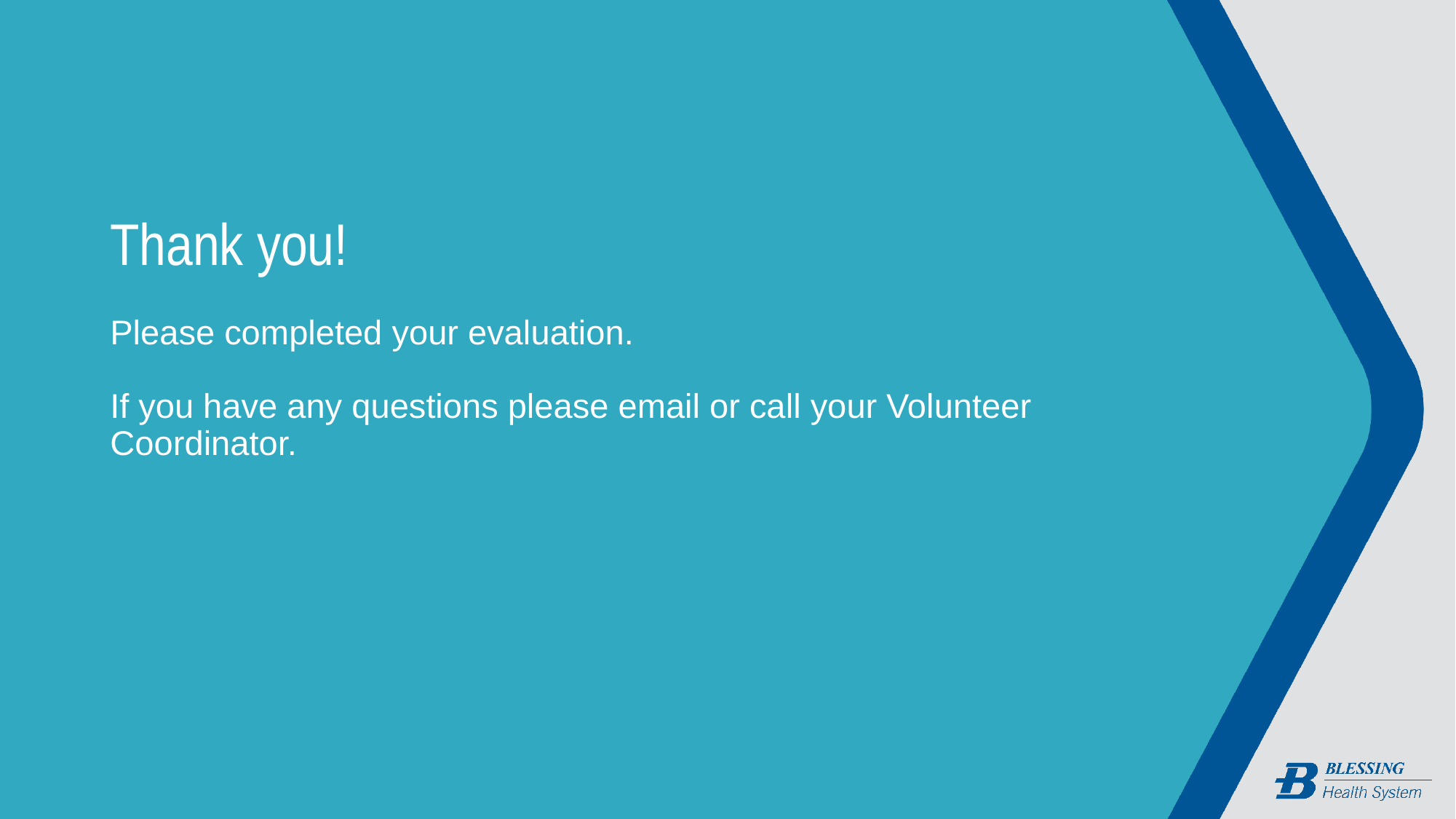

# Thank you! Please completed your evaluation. If you have any questions please email or call your Volunteer Coordinator.